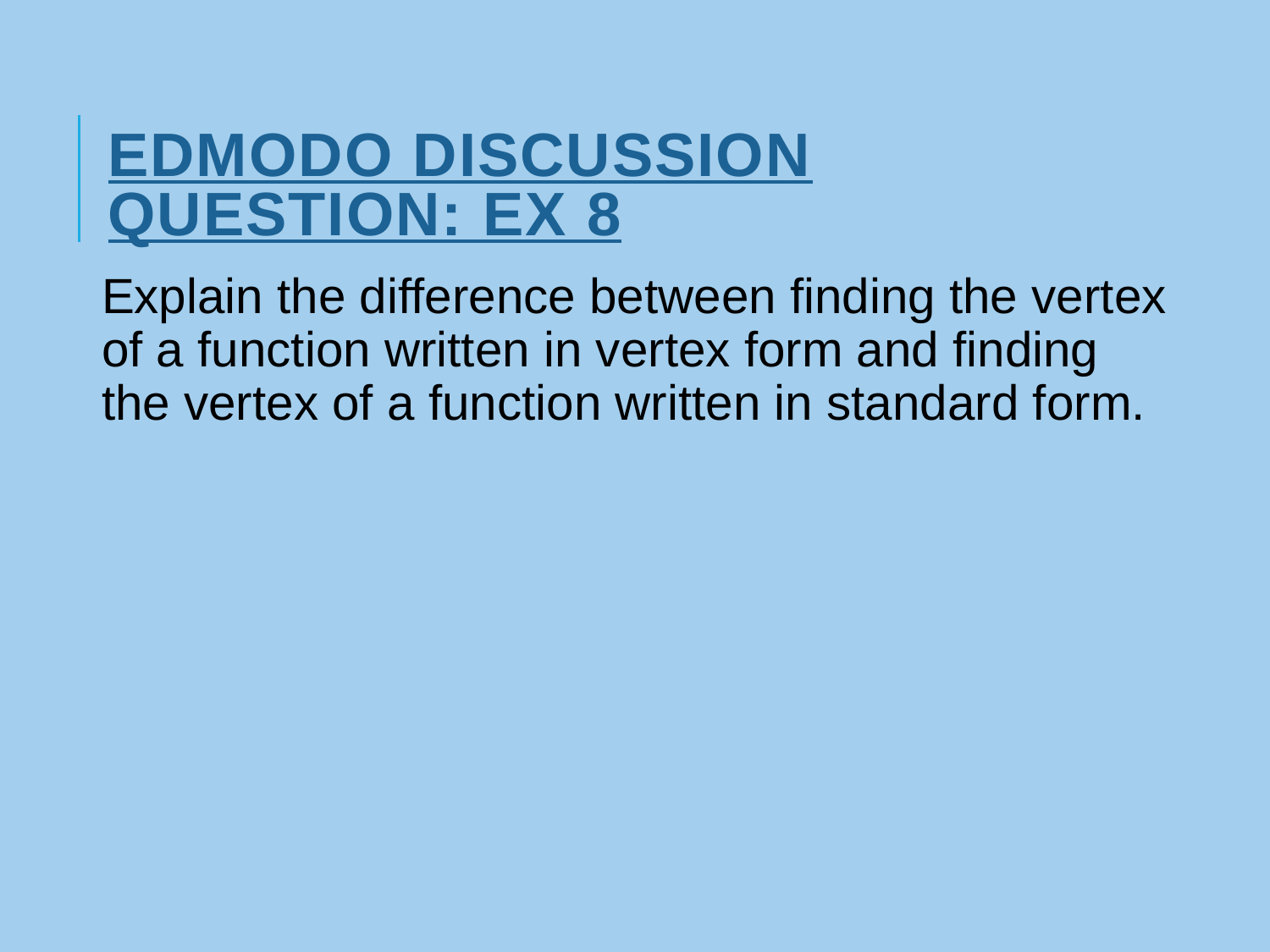

# Edmodo Discussion Question: EX 8
Explain the difference between finding the vertex of a function written in vertex form and finding the vertex of a function written in standard form.